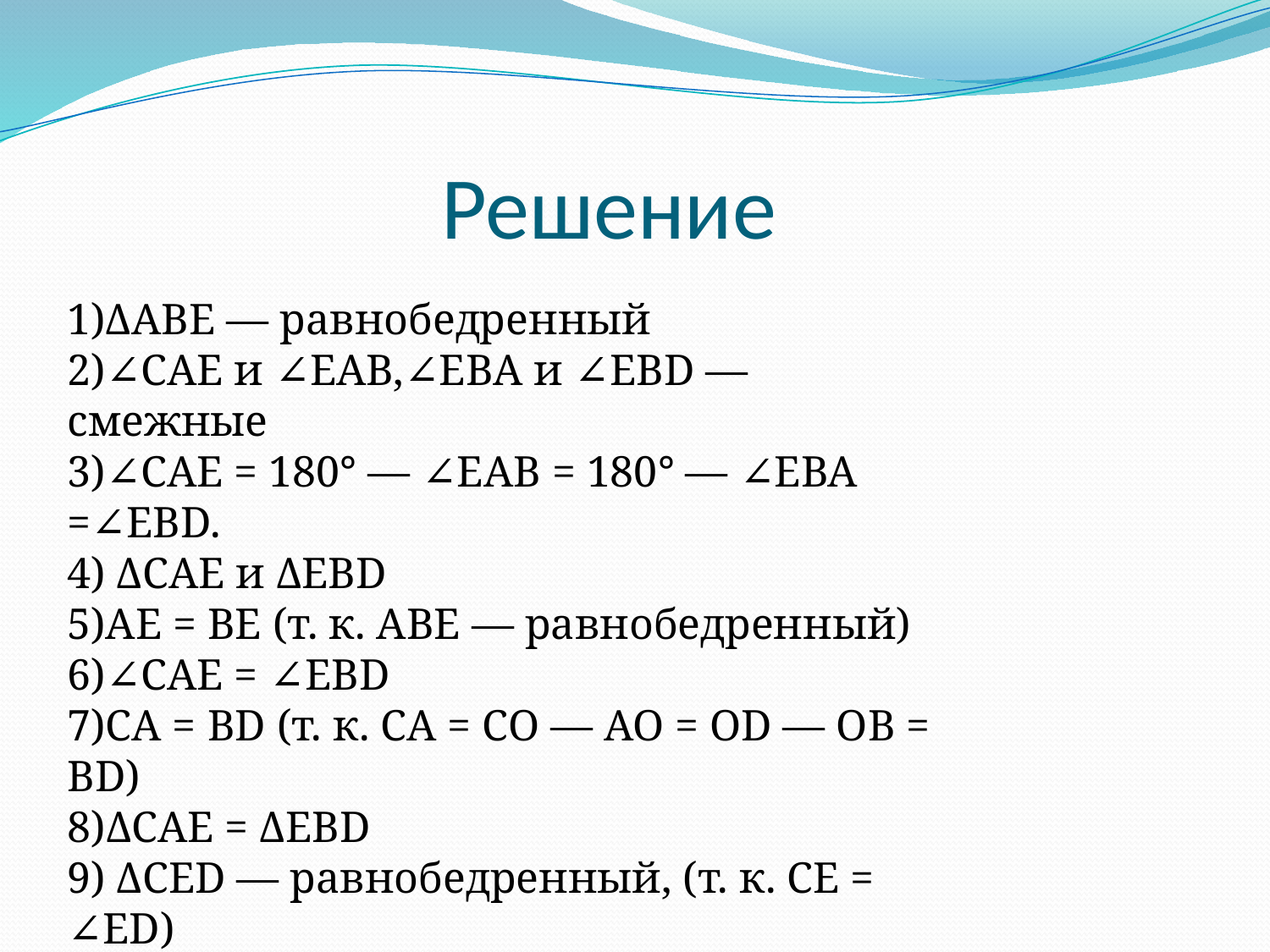

# Решение
1)ΔАВЕ — равнобедренный
2)∠САЕ и ∠ЕАВ,∠ЕВА и ∠EBD — смежные
3)∠САЕ = 180° — ∠ЕАВ = 180° — ∠ЕВА =∠EBD.
4) ΔСАЕ и ΔЕBD
5)АЕ = ВЕ (т. к. АВЕ — равнобедренный)
6)∠САЕ = ∠EBD
7)СА = BD (т. к. СА = СО — АО = OD — OB = BD)
8)ΔСАЕ = ΔEBD
9) ΔCED — равнобедренный, (т. к. СЕ = ∠ED)